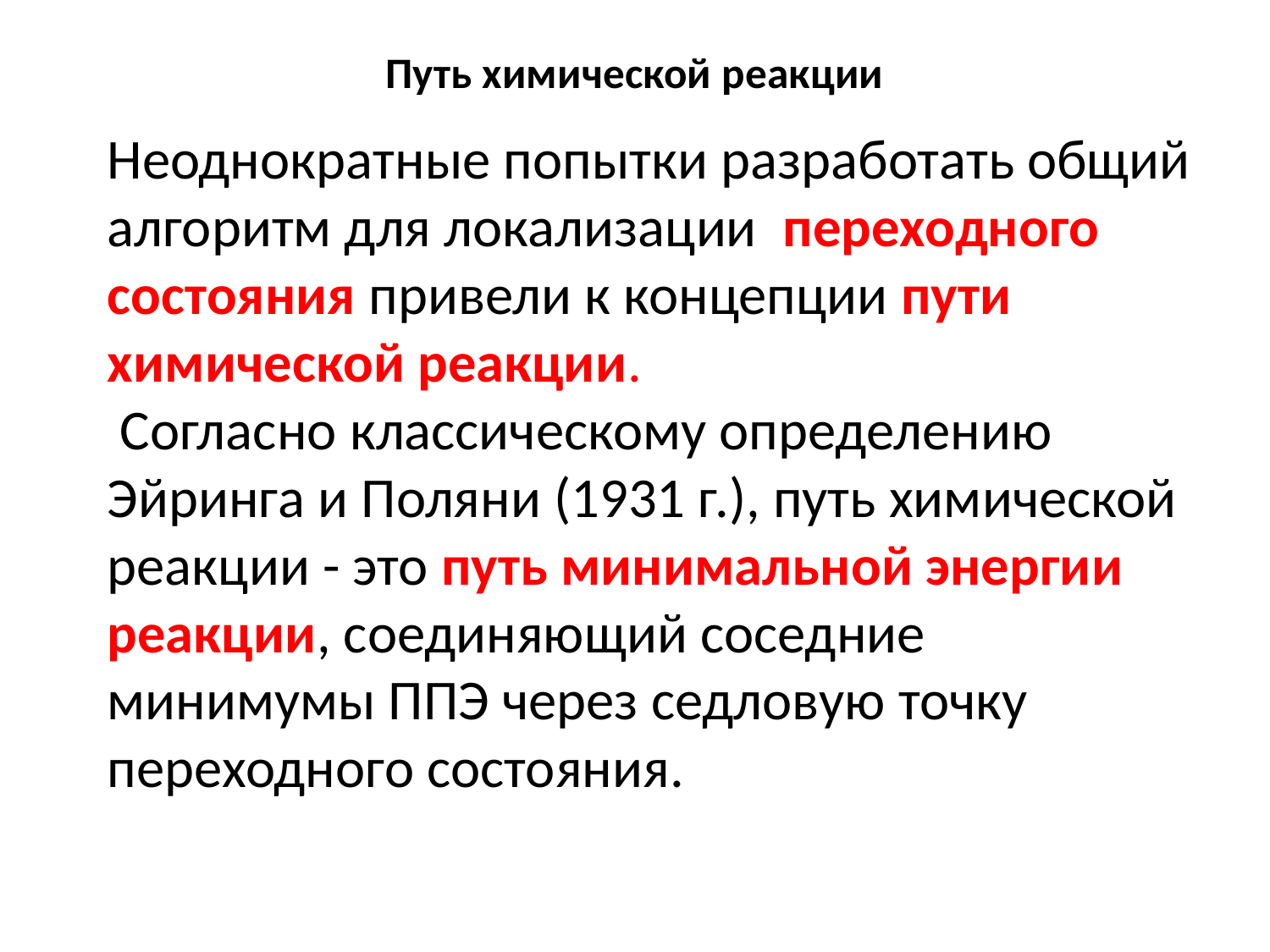

# Путь химической реакции
Неоднократные попытки разработать общий алгоритм для локализации  переходного состояния привели к концепции пути химической реакции.
 Согласно классическому определению Эйринга и Поляни (1931 г.), путь химической реакции - это путь минимальной энергии реакции, соединяющий соседние минимумы ППЭ через седловую точку переходного состояния.